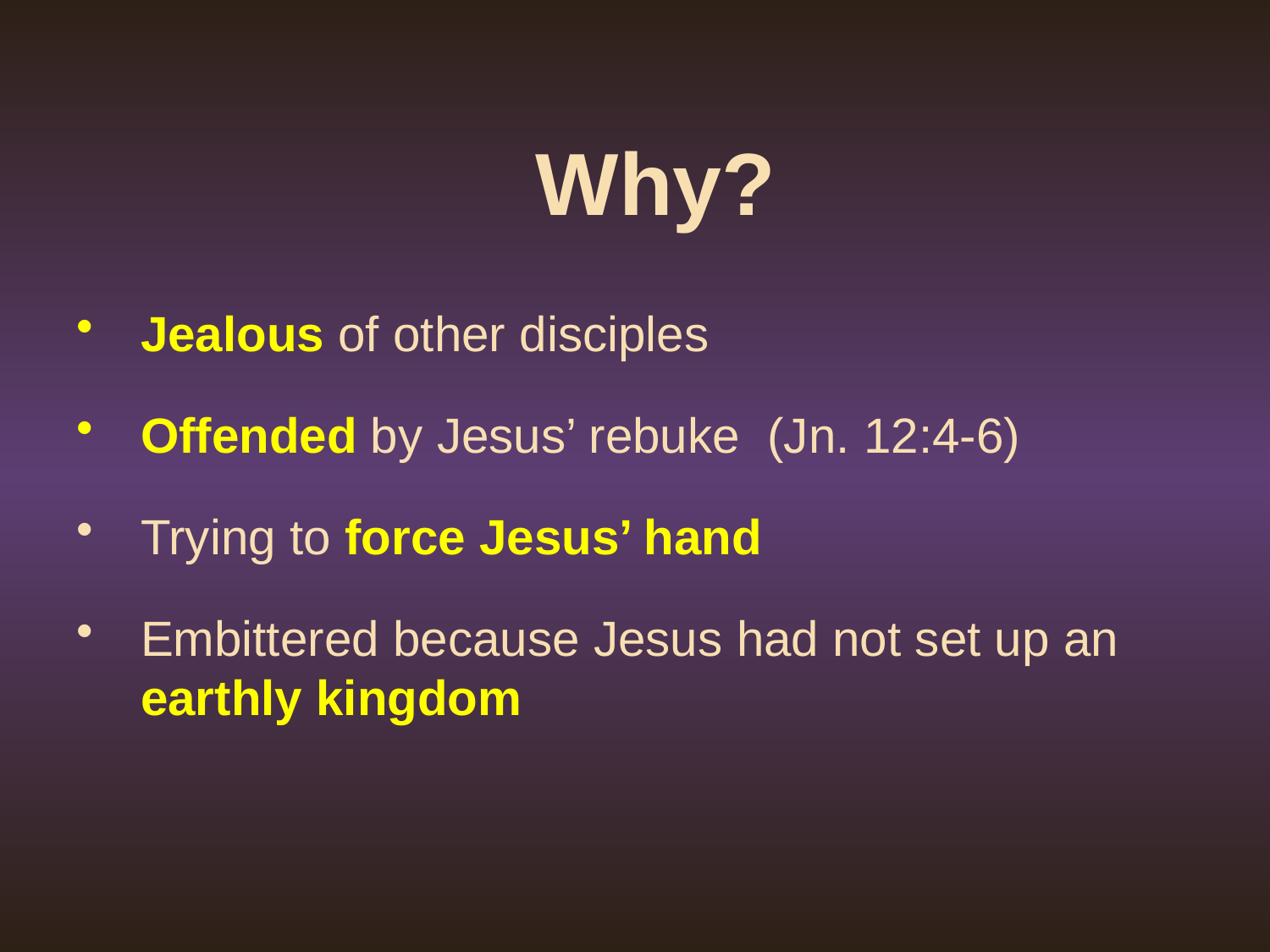

# Why?
Jealous of other disciples
Offended by Jesus’ rebuke  (Jn. 12:4-6)
Trying to force Jesus’ hand
Embittered because Jesus had not set up an earthly kingdom